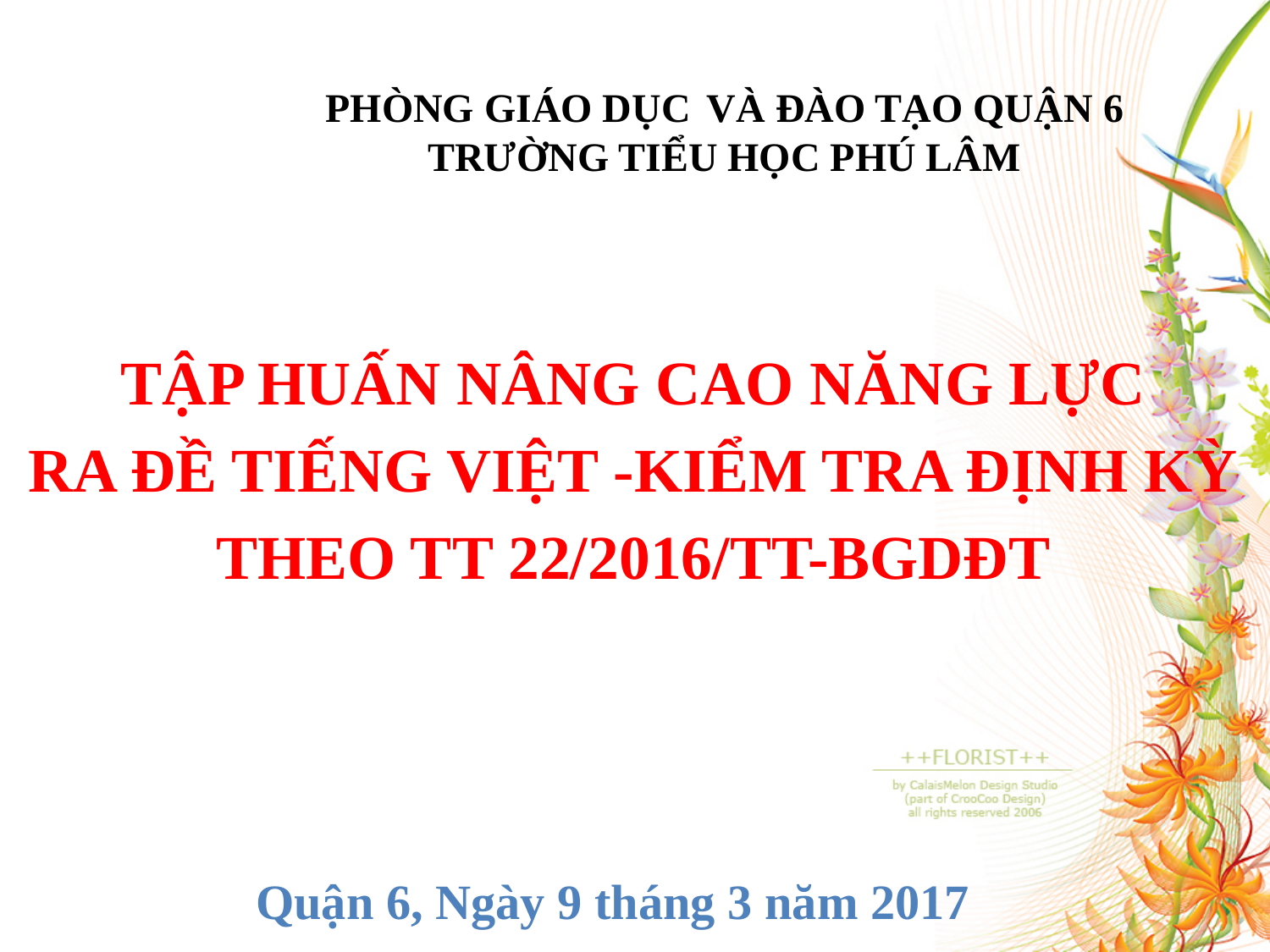

# PHÒNG GIÁO DỤC 	VÀ ĐÀO TẠO QUẬN 6 TRƯỜNG TIỂU HỌC PHÚ LÂM
TẬP HUẤN NÂNG CAO NĂNG LỰC
 RA ĐỀ TIẾNG VIỆT -KIỂM TRA ĐỊNH KỲ
THEO TT 22/2016/TT-BGDĐT
Quận 6, Ngày 9 tháng 3 năm 2017